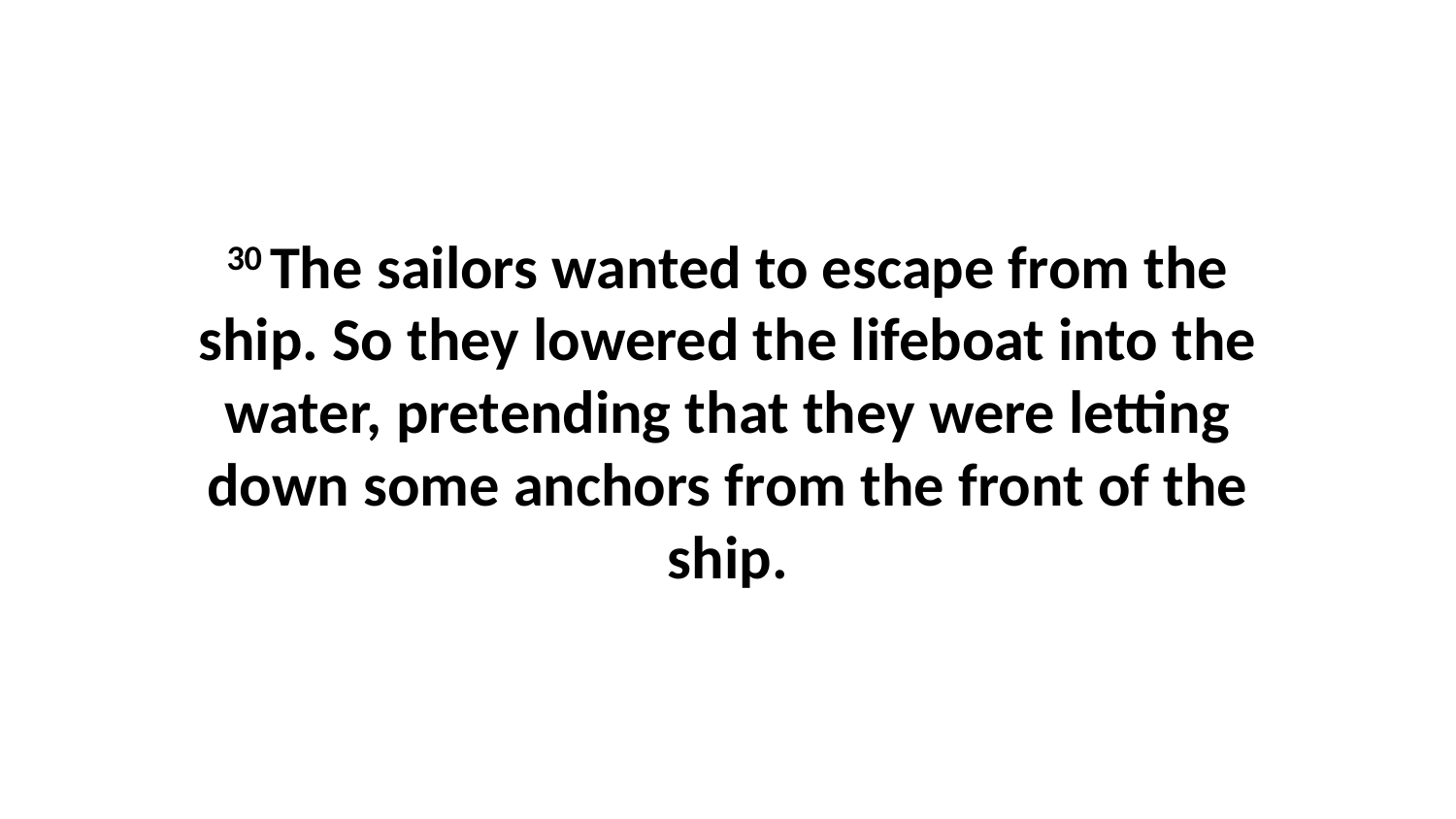

30 The sailors wanted to escape from the ship. So they lowered the lifeboat into the water, pretending that they were letting down some anchors from the front of the ship.